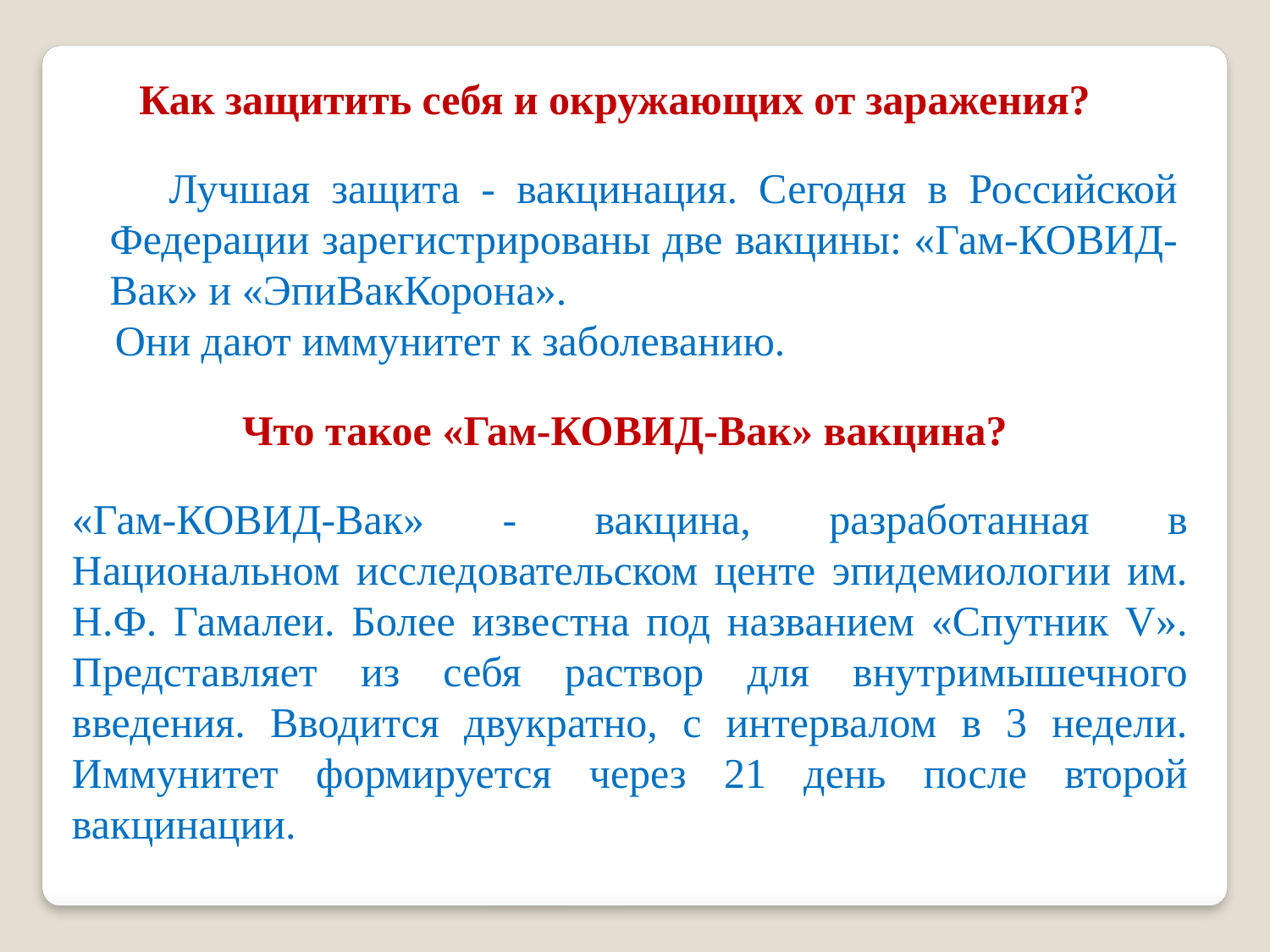

Как защитить себя и окружающих от заражения?

     Лучшая защита - вакцинация. Сегодня в Российской Федерации зарегистрированы две вакцины: «Гам-КОВИД-Вак» и «ЭпиВакКорона».
     Они дают иммунитет к заболеванию.

Что такое «Гам-КОВИД-Вак» вакцина?

«Гам-КОВИД-Вак» - вакцина, разработанная в Национальном исследовательском центе эпидемиологии им. Н.Ф. Гамалеи. Более известна под названием «Спутник V». Представляет из себя раствор для внутримышечного введения. Вводится двукратно, с интервалом в 3 недели. Иммунитет формируется через 21 день после второй вакцинации.